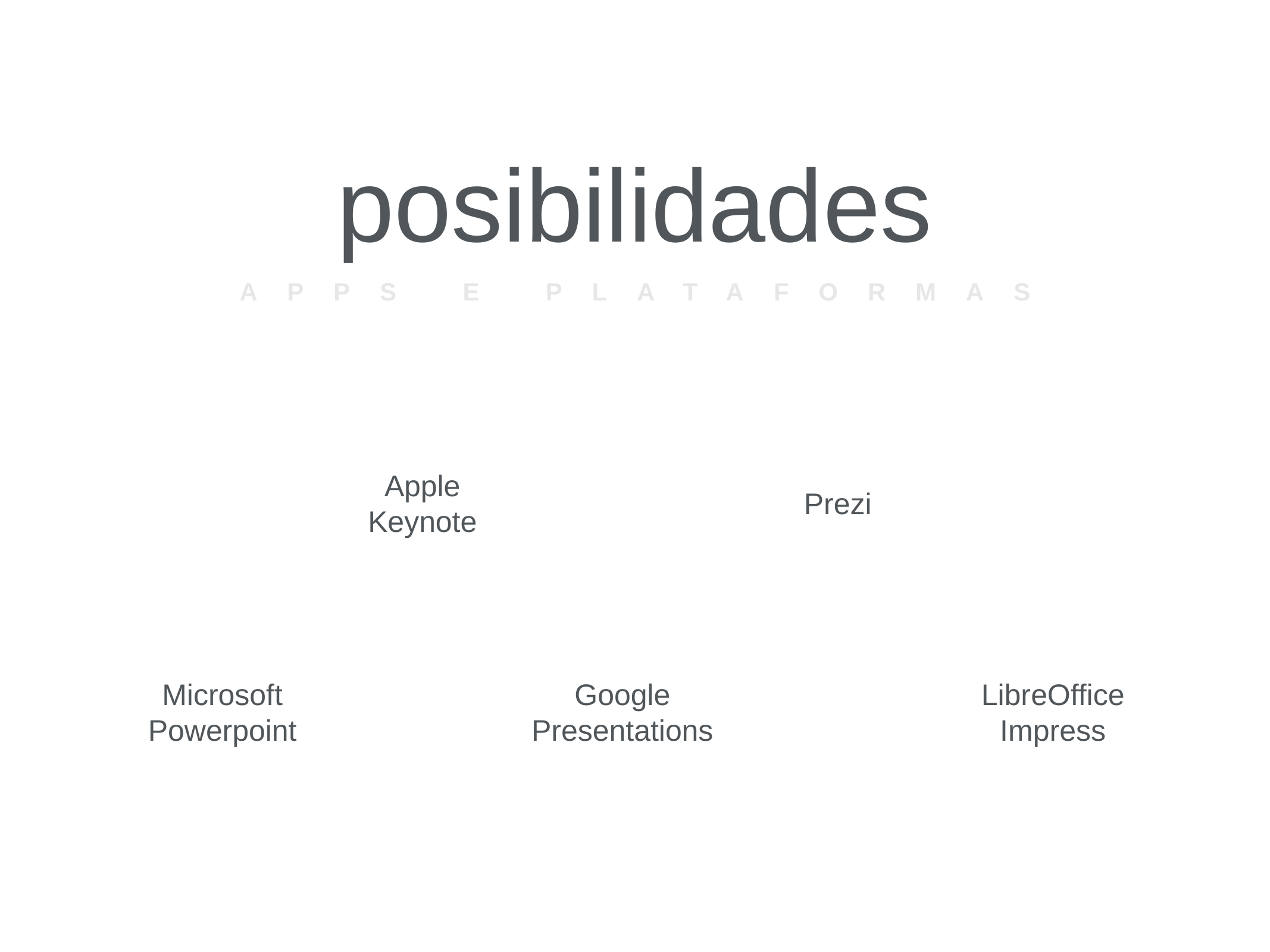

posibilidades
apps e plataformas
Apple
Keynote
Prezi

Microsoft
Powerpoint
Google
Presentations
LibreOffice
Impress